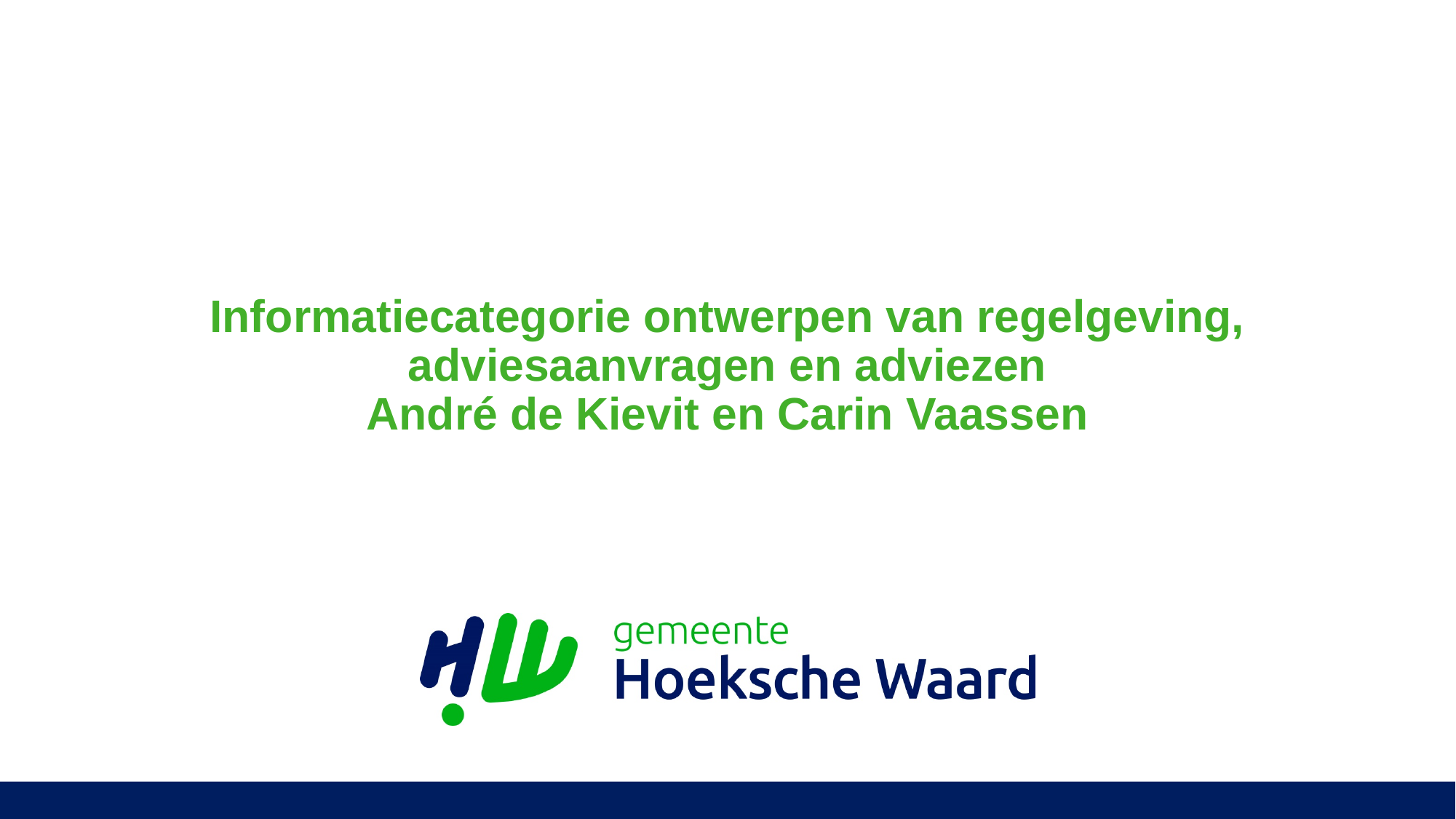

# Informatiecategorie ontwerpen van regelgeving, adviesaanvragen en adviezen André de Kievit en Carin Vaassen